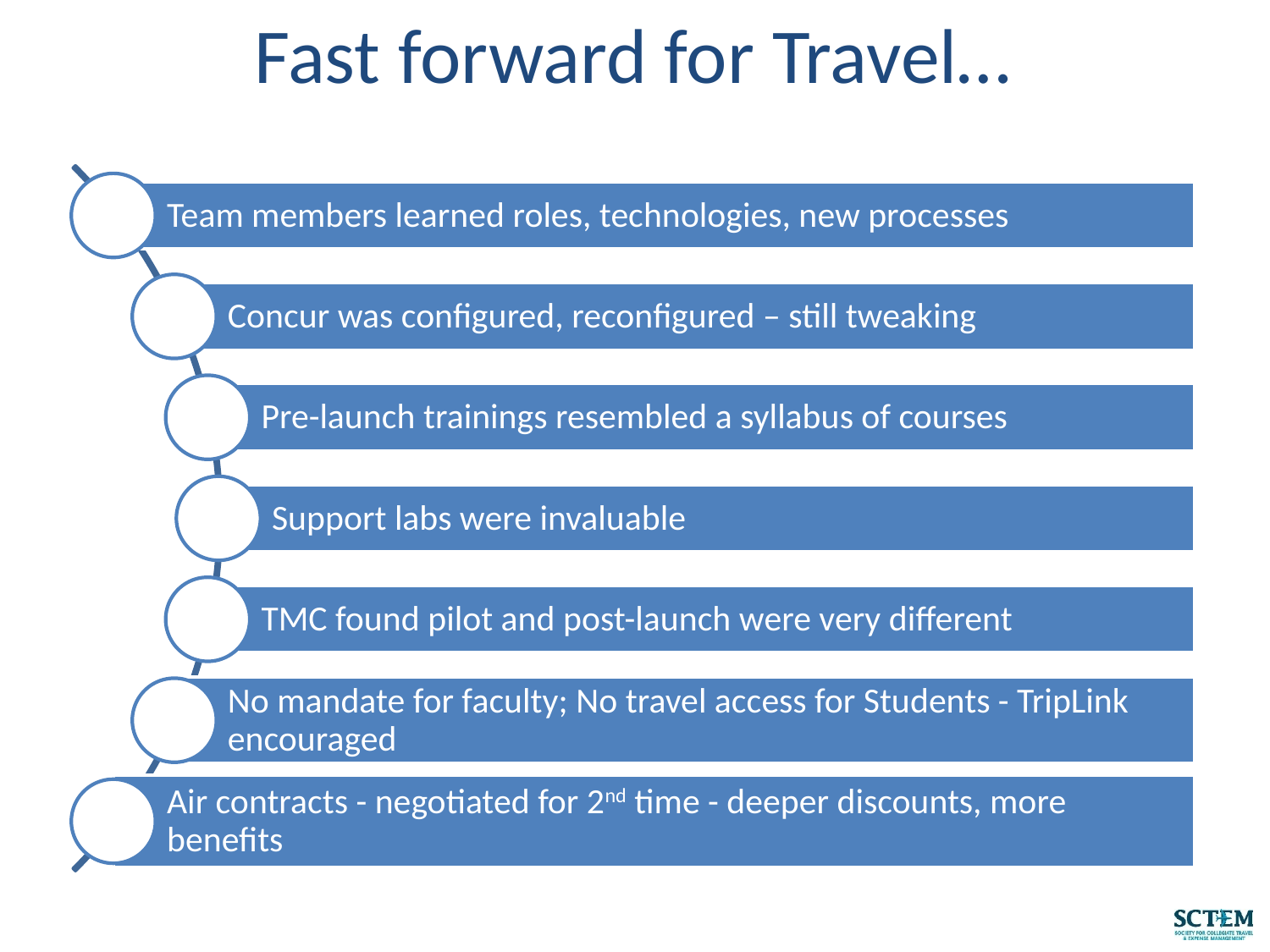

Fast forward for Travel…
Team members learned roles, technologies, new processes
Concur was configured, reconfigured – still tweaking
Pre-launch trainings resembled a syllabus of courses
Support labs were invaluable
TMC found pilot and post-launch were very different
No mandate for faculty; No travel access for Students - TripLink encouraged
Air contracts - negotiated for 2nd time - deeper discounts, more benefits